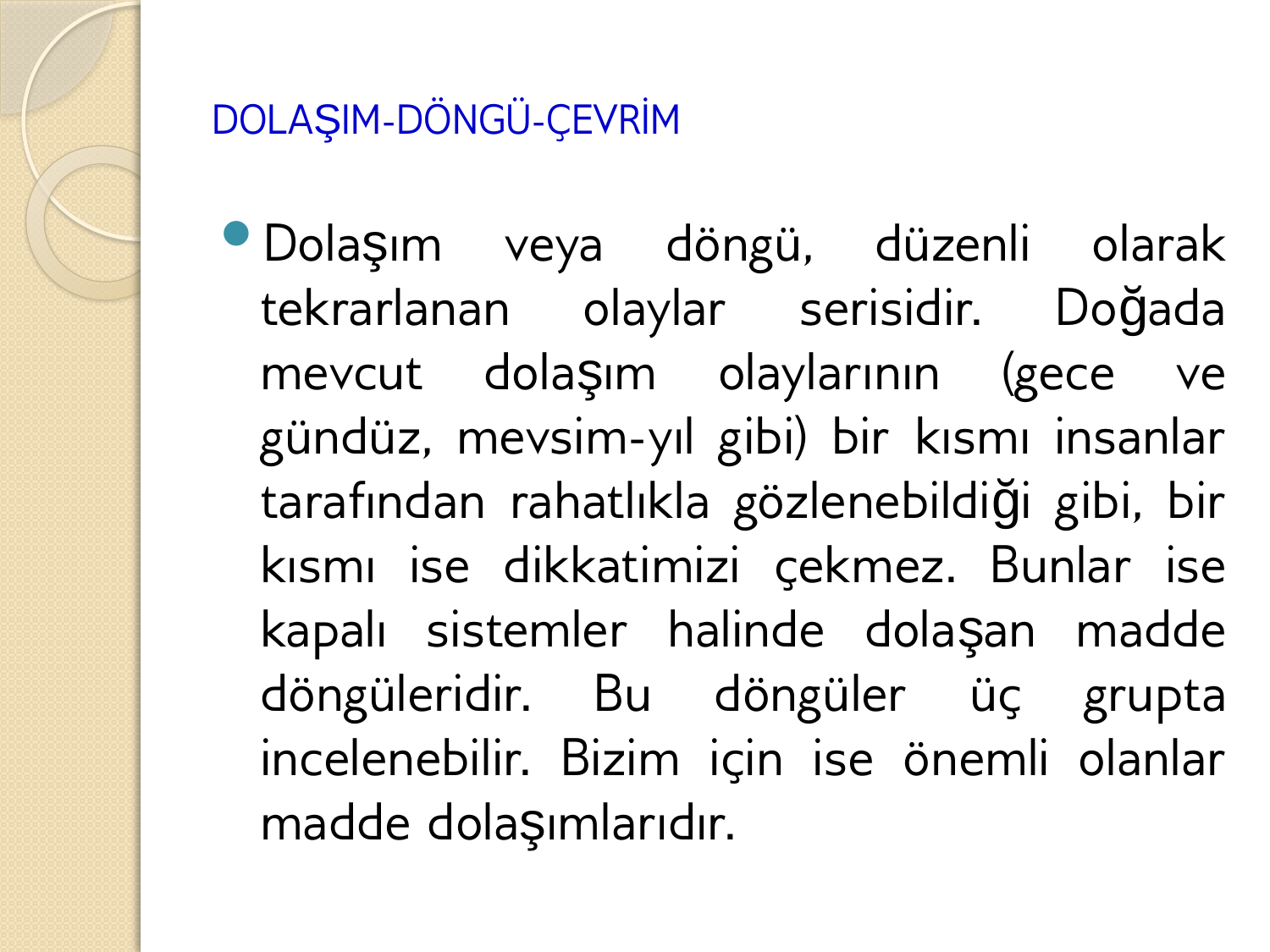

# DOLAŞIM-DÖNGÜ-ÇEVRİM
Dolaşım veya döngü, düzenli olarak tekrarlanan olaylar serisidir. Doğada mevcut dolaşım olaylarının (gece ve gündüz, mevsim-yıl gibi) bir kısmı insanlar tarafından rahatlıkla gözlenebildiği gibi, bir kısmı ise dikkatimizi çekmez. Bunlar ise kapalı sistemler halinde dolaşan madde döngüleridir. Bu döngüler üç grupta incelenebilir. Bizim için ise önemli olanlar madde dolaşımlarıdır.